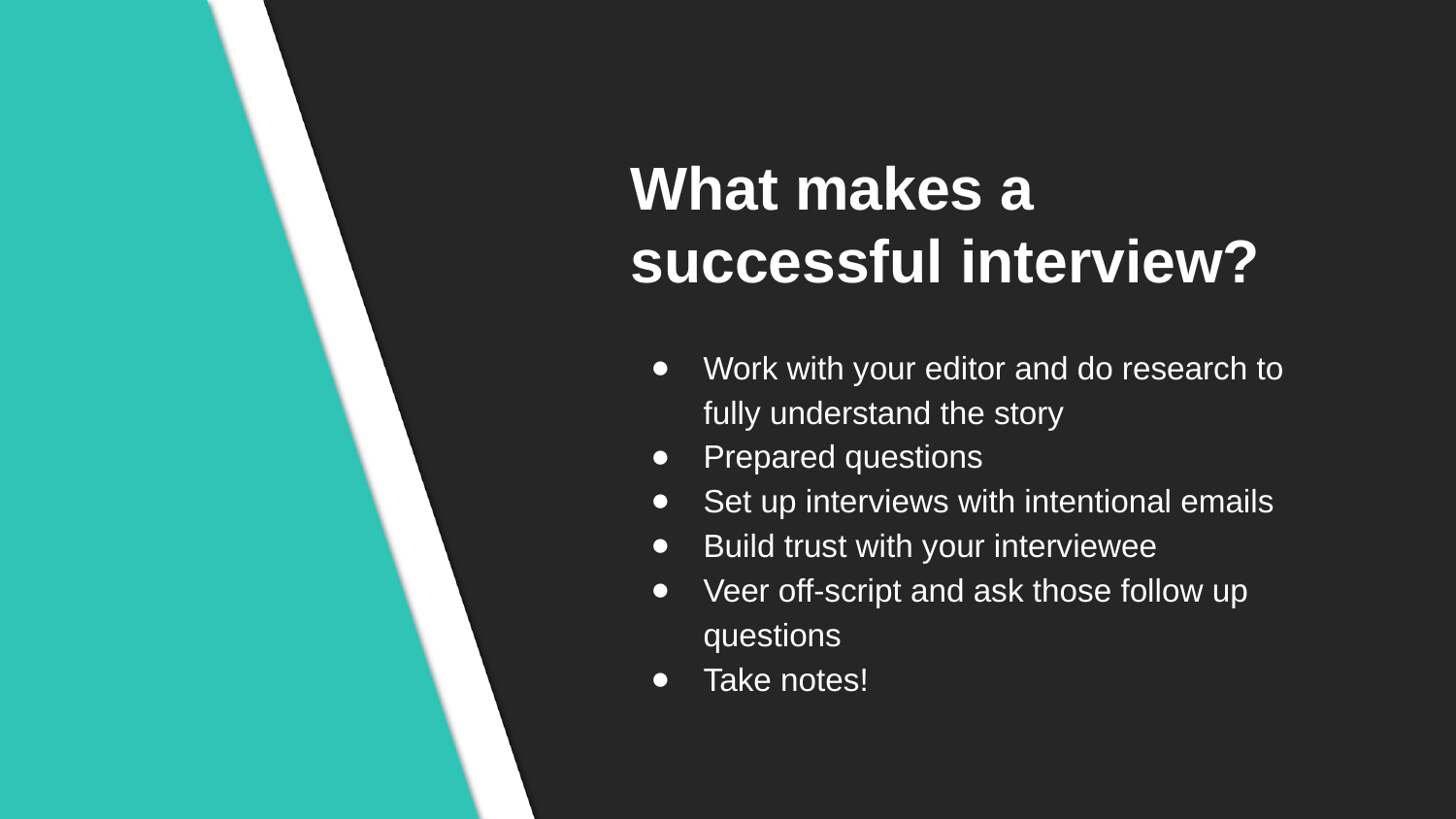

# What makes a successful interview?
Work with your editor and do research to fully understand the story
Prepared questions
Set up interviews with intentional emails
Build trust with your interviewee
Veer off-script and ask those follow up questions
Take notes!